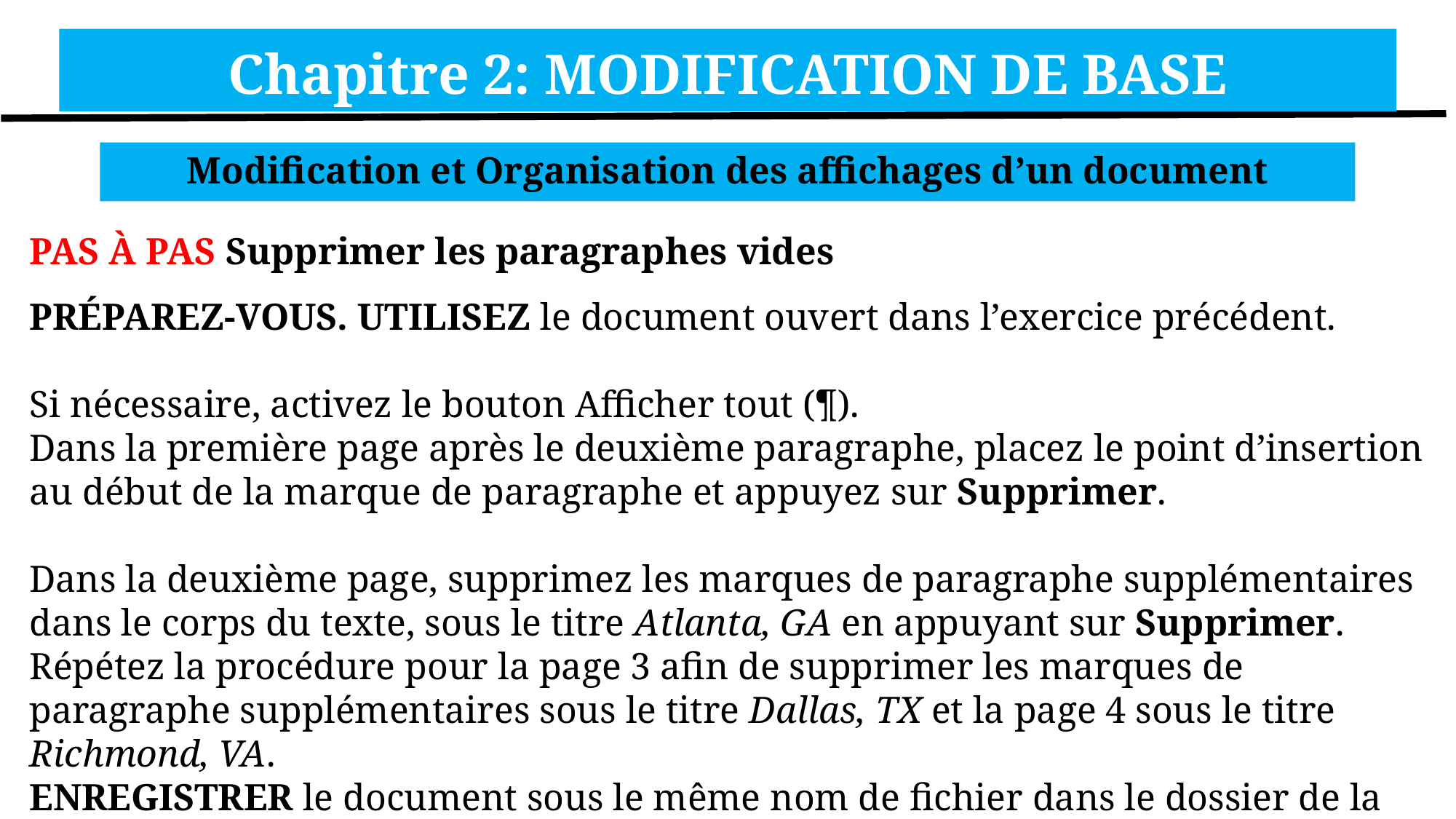

Chapitre 2: MODIFICATION DE BASE
Modification et Organisation des affichages d’un document
PAS À PAS Supprimer les paragraphes vides
PRÉPAREZ-VOUS. UTILISEZ le document ouvert dans l’exercice précédent.

Si nécessaire, activez le bouton Afficher tout (¶).
Dans la première page après le deuxième paragraphe, placez le point d’insertion au début de la marque de paragraphe et appuyez sur Supprimer.

Dans la deuxième page, supprimez les marques de paragraphe supplémentaires dans le corps du texte, sous le titre Atlanta, GA en appuyant sur Supprimer. Répétez la procédure pour la page 3 afin de supprimer les marques de paragraphe supplémentaires sous le titre Dallas, TX et la page 4 sous le titre Richmond, VA.
ENREGISTRER le document sous le même nom de fichier dans le dossier de la leçon